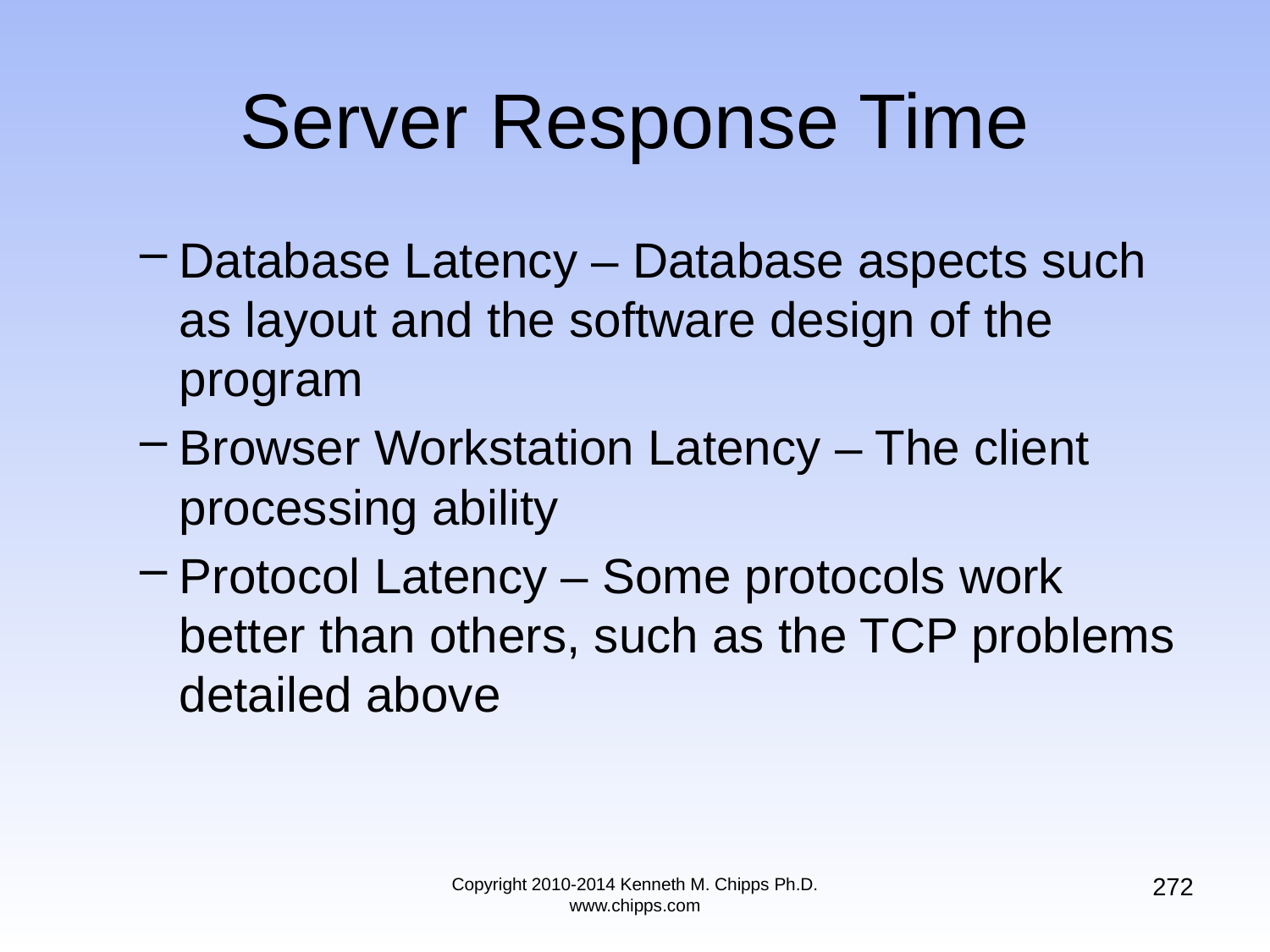

# Server Response Time
Database Latency – Database aspects such as layout and the software design of the program
Browser Workstation Latency – The client processing ability
Protocol Latency – Some protocols work better than others, such as the TCP problems detailed above
272
Copyright 2010-2014 Kenneth M. Chipps Ph.D. www.chipps.com